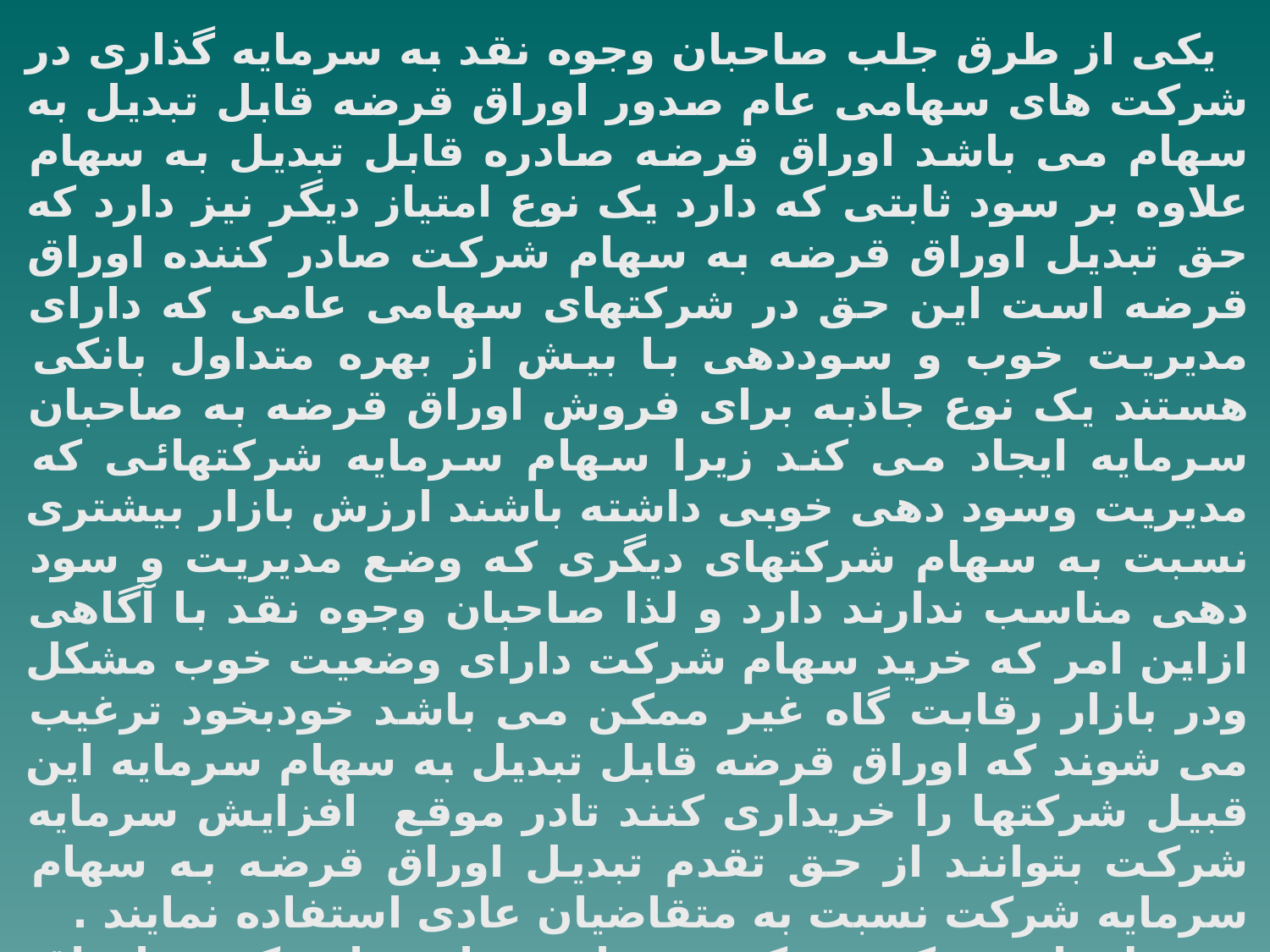

یکی از طرق جلب صاحبان وجوه نقد به سرمایه گذاری در شرکت های سهامی عام صدور اوراق قرضه قابل تبدیل به سهام می باشد اوراق قرضه صادره قابل تبدیل به سهام علاوه بر سود ثابتی که دارد یک نوع امتیاز دیگر نیز دارد که حق تبدیل اوراق قرضه به سهام شرکت صادر کننده اوراق قرضه است این حق در شرکتهای سهامی عامی که دارای مدیریت خوب و سوددهی با بیش از بهره متداول بانکی هستند یک نوع جاذبه برای فروش اوراق قرضه به صاحبان سرمایه ایجاد می کند زیرا سهام سرمایه شرکتهائی که مدیریت وسود دهی خوبی داشته باشند ارزش بازار بیشتری نسبت به سهام شرکتهای دیگری که وضع مدیریت و سود دهی مناسب ندارند دارد و لذا صاحبان وجوه نقد با آگاهی ازاین امر که خرید سهام شرکت دارای وضعیت خوب مشکل ودر بازار رقابت گاه غیر ممکن می باشد خودبخود ترغیب می شوند که اوراق قرضه قابل تبدیل به سهام سرمایه این قبیل شرکتها را خریداری کنند تادر موقع  افزایش سرمایه شرکت بتوانند از حق تقدم تبدیل اوراق قرضه به سهام سرمایه شرکت نسبت به متقاضیان عادی استفاده نمایند .
مسلم است که شرکت سهامی عام صادر کننده اوراق قرضه قابل تبدیل به سهام نبایستی امتیاز تبدیل به سهام را از بین ببرد یعنی نبایستی در شرایط تبدیل اوراق قرضه به سهام شرکت مطالبه صرف سهام نماید ودر واقع بایستی برای تشویق صاحبان وجوه نقد به خرید اوراق قرضه قابل تبدیل به سهام شرکت بهای اوراق قرضه صادره را معادل بهای اسمی سهام شرکت قرار دهد تا در  امر تشویق  صاحبان